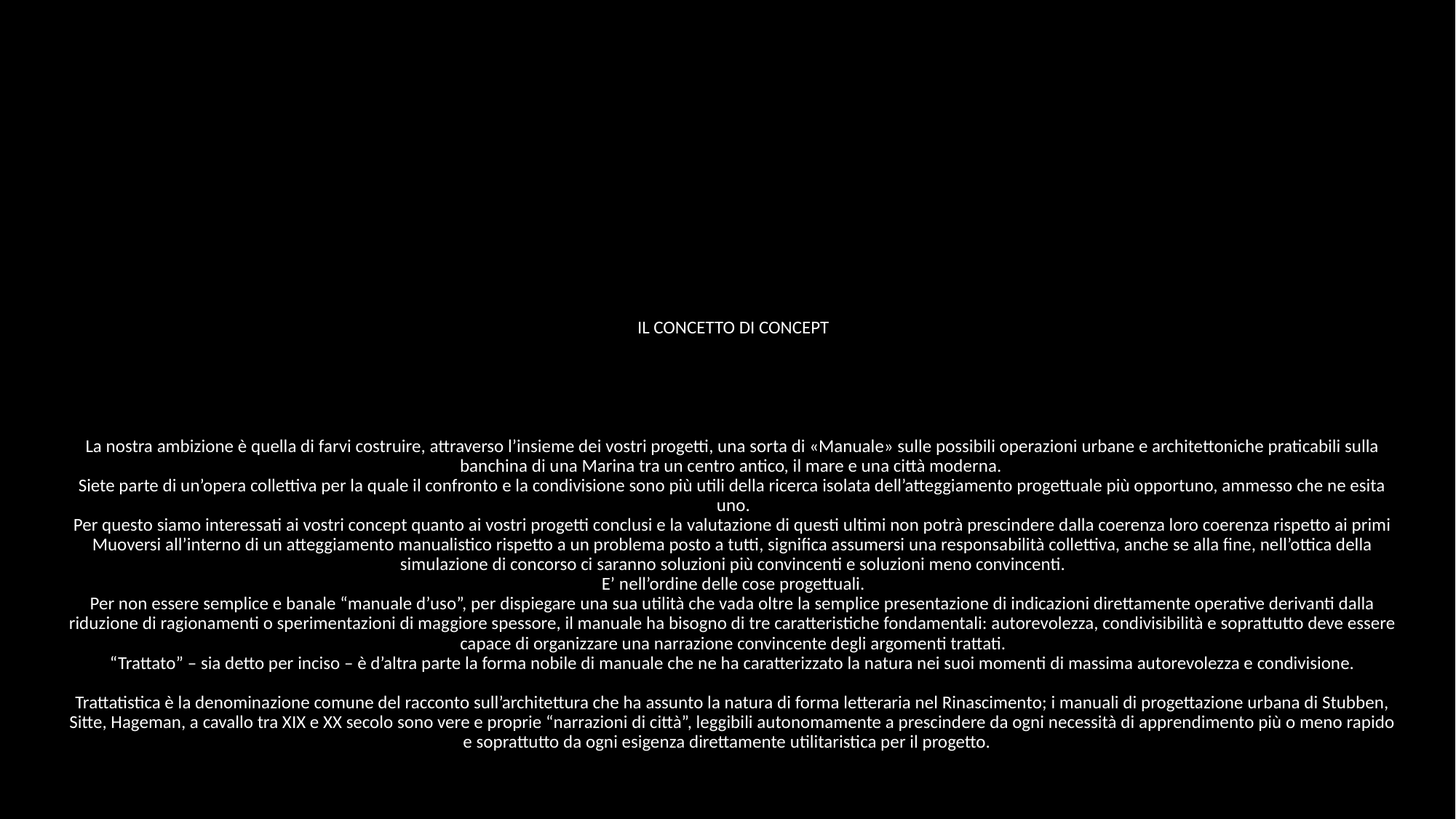

# IL CONCETTO DI CONCEPT La nostra ambizione è quella di farvi costruire, attraverso l’insieme dei vostri progetti, una sorta di «Manuale» sulle possibili operazioni urbane e architettoniche praticabili sulla banchina di una Marina tra un centro antico, il mare e una città moderna. Siete parte di un’opera collettiva per la quale il confronto e la condivisione sono più utili della ricerca isolata dell’atteggiamento progettuale più opportuno, ammesso che ne esita uno. Per questo siamo interessati ai vostri concept quanto ai vostri progetti conclusi e la valutazione di questi ultimi non potrà prescindere dalla coerenza loro coerenza rispetto ai primi Muoversi all’interno di un atteggiamento manualistico rispetto a un problema posto a tutti, significa assumersi una responsabilità collettiva, anche se alla fine, nell’ottica della simulazione di concorso ci saranno soluzioni più convincenti e soluzioni meno convincenti. E’ nell’ordine delle cose progettuali. Per non essere semplice e banale “manuale d’uso”, per dispiegare una sua utilità che vada oltre la semplice presentazione di indicazioni direttamente operative derivanti dalla riduzione di ragionamenti o sperimentazioni di maggiore spessore, il manuale ha bisogno di tre caratteristiche fondamentali: autorevolezza, condivisibilità e soprattutto deve essere capace di organizzare una narrazione convincente degli argomenti trattati. “Trattato” – sia detto per inciso – è d’altra parte la forma nobile di manuale che ne ha caratterizzato la natura nei suoi momenti di massima autorevolezza e condivisione. Trattatistica è la denominazione comune del racconto sull’architettura che ha assunto la natura di forma letteraria nel Rinascimento; i manuali di progettazione urbana di Stubben, Sitte, Hageman, a cavallo tra XIX e XX secolo sono vere e proprie “narrazioni di città”, leggibili autonomamente a prescindere da ogni necessità di apprendimento più o meno rapido e soprattutto da ogni esigenza direttamente utilitaristica per il progetto.